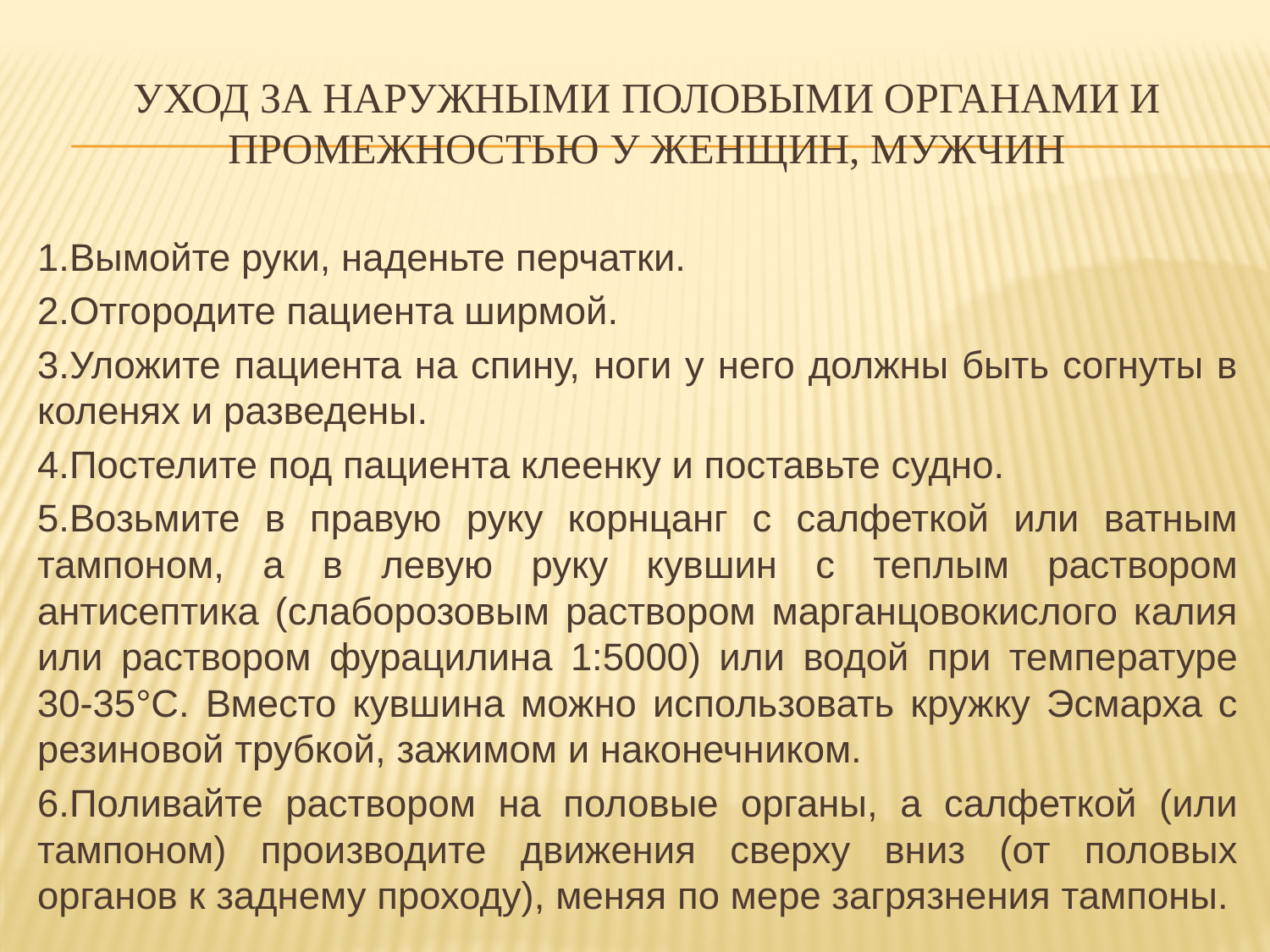

# Уход за наружными половыми органами и промежностью у женщин, мужчин
1.Вымойте руки, наденьте перчатки.
2.Отгородите пациента ширмой.
3.Уложите пациента на спину, ноги у него должны быть согнуты в коленях и разведены.
4.Постелите под пациента клеенку и поставьте судно.
5.Возьмите в правую руку корнцанг с салфеткой или ватным тампоном, а в левую руку кувшин с теплым раствором антисептика (слаборозовым раствором марганцовокислого калия или раствором фурацилина 1:5000) или водой при температуре 30-35°С. Вместо кувшина можно использовать кружку Эсмарха с резиновой трубкой, зажимом и наконечником.
6.Поливайте раствором на половые органы, а салфеткой (или тампоном) производите движения сверху вниз (от половых органов к заднему проходу), меняя по мере загрязнения тампоны.